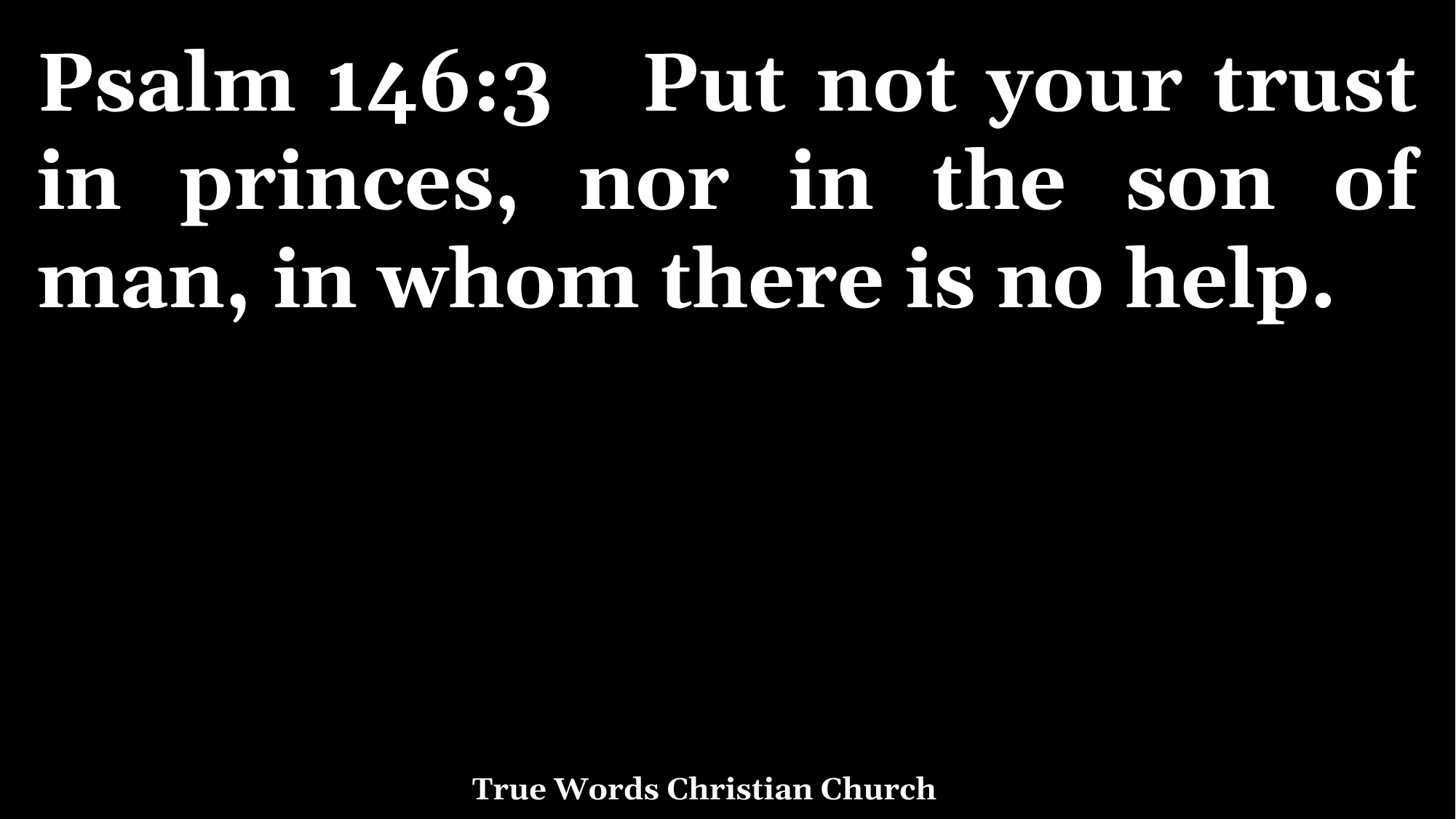

Psalm 146:3   Put not your trust in princes, nor in the son of man, in whom there is no help.
True Words Christian Church